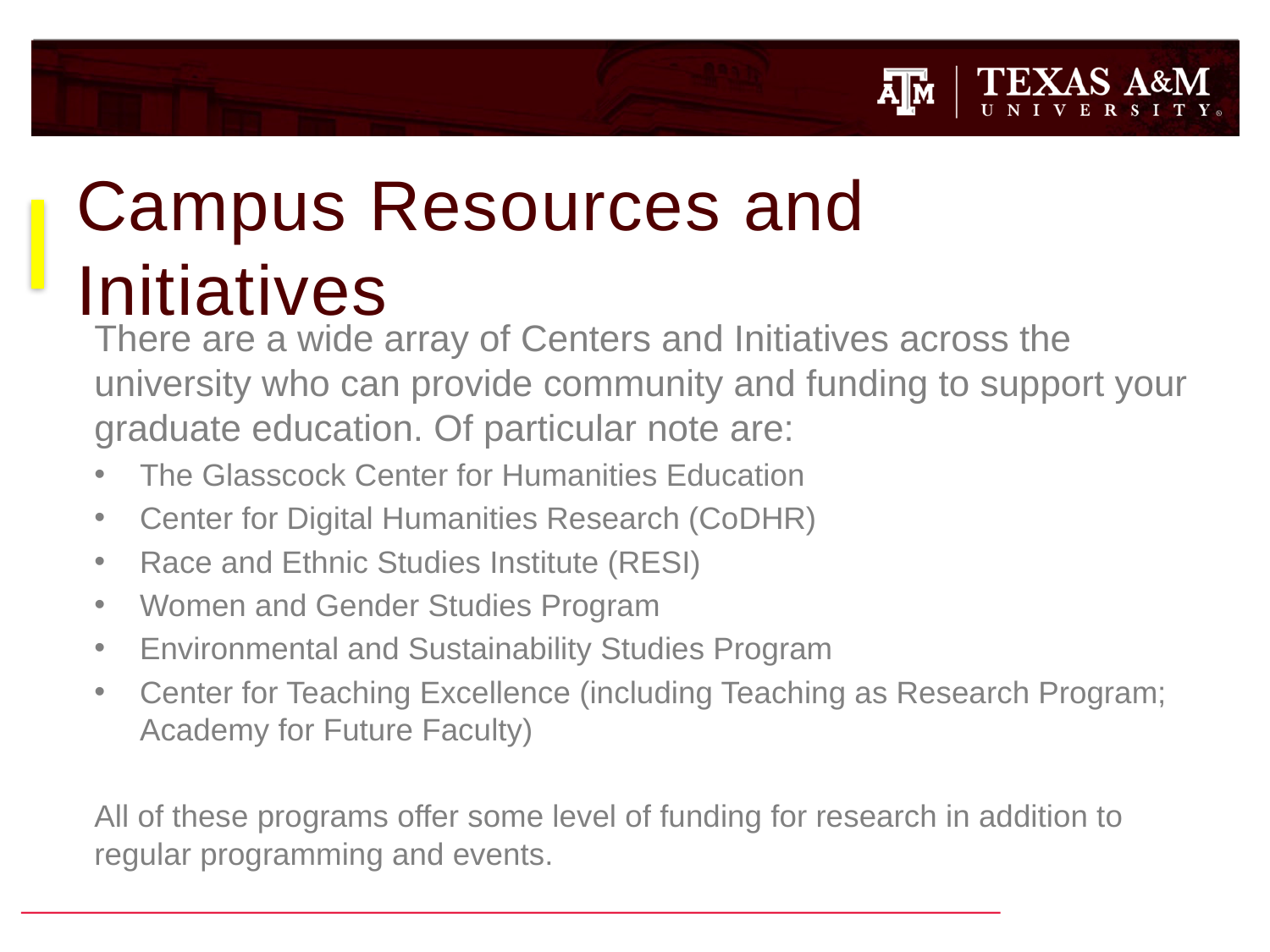

# Campus Resources and Initiatives
There are a wide array of Centers and Initiatives across the university who can provide community and funding to support your graduate education. Of particular note are:
The Glasscock Center for Humanities Education
Center for Digital Humanities Research (CoDHR)
Race and Ethnic Studies Institute (RESI)
Women and Gender Studies Program
Environmental and Sustainability Studies Program
Center for Teaching Excellence (including Teaching as Research Program; Academy for Future Faculty)

All of these programs offer some level of funding for research in addition to regular programming and events.